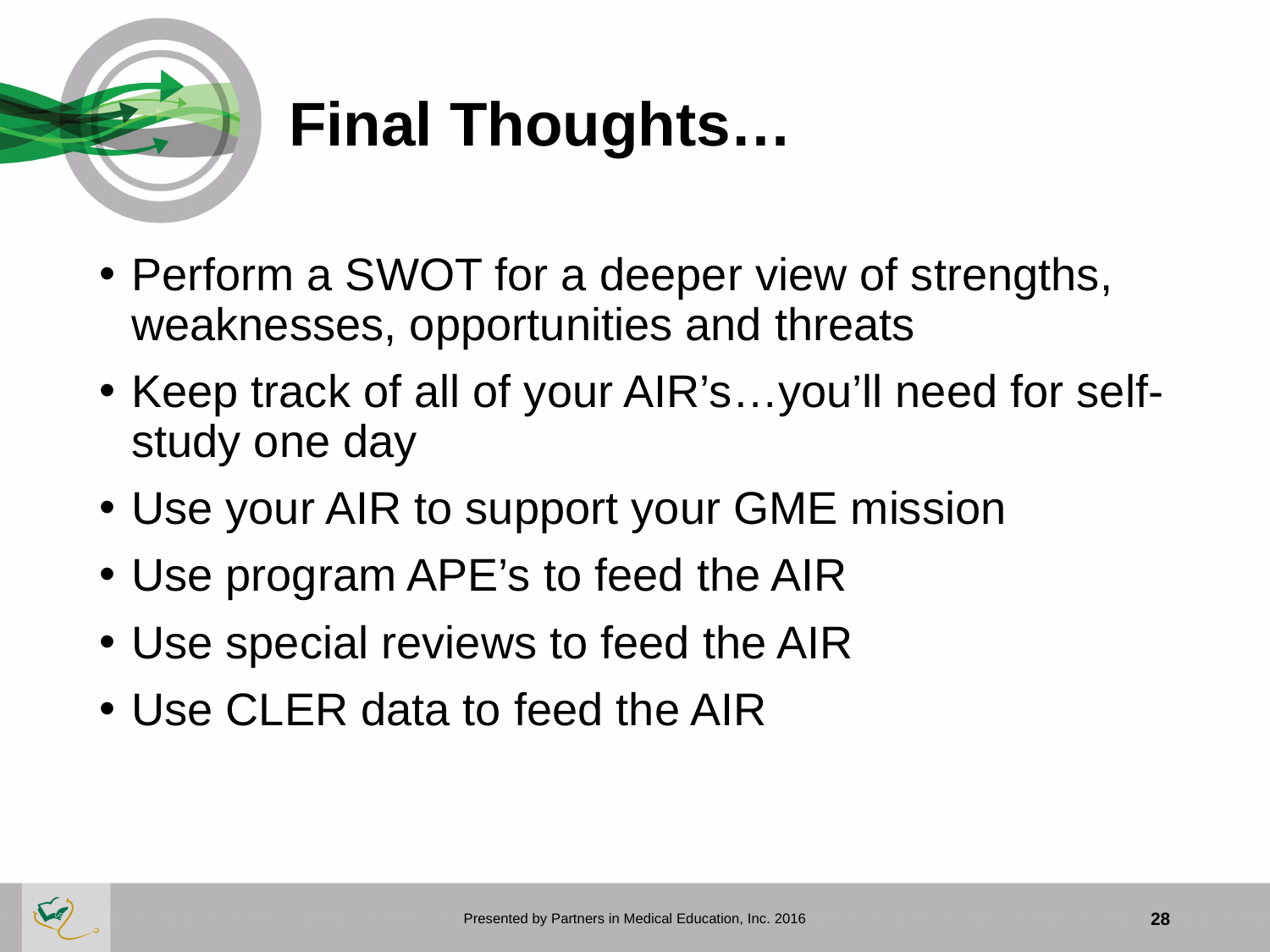

# Final Thoughts…
Perform a SWOT for a deeper view of strengths, weaknesses, opportunities and threats
Keep track of all of your AIR’s…you’ll need for self-study one day
Use your AIR to support your GME mission
Use program APE’s to feed the AIR
Use special reviews to feed the AIR
Use CLER data to feed the AIR
Presented by Partners in Medical Education, Inc. 2016
28